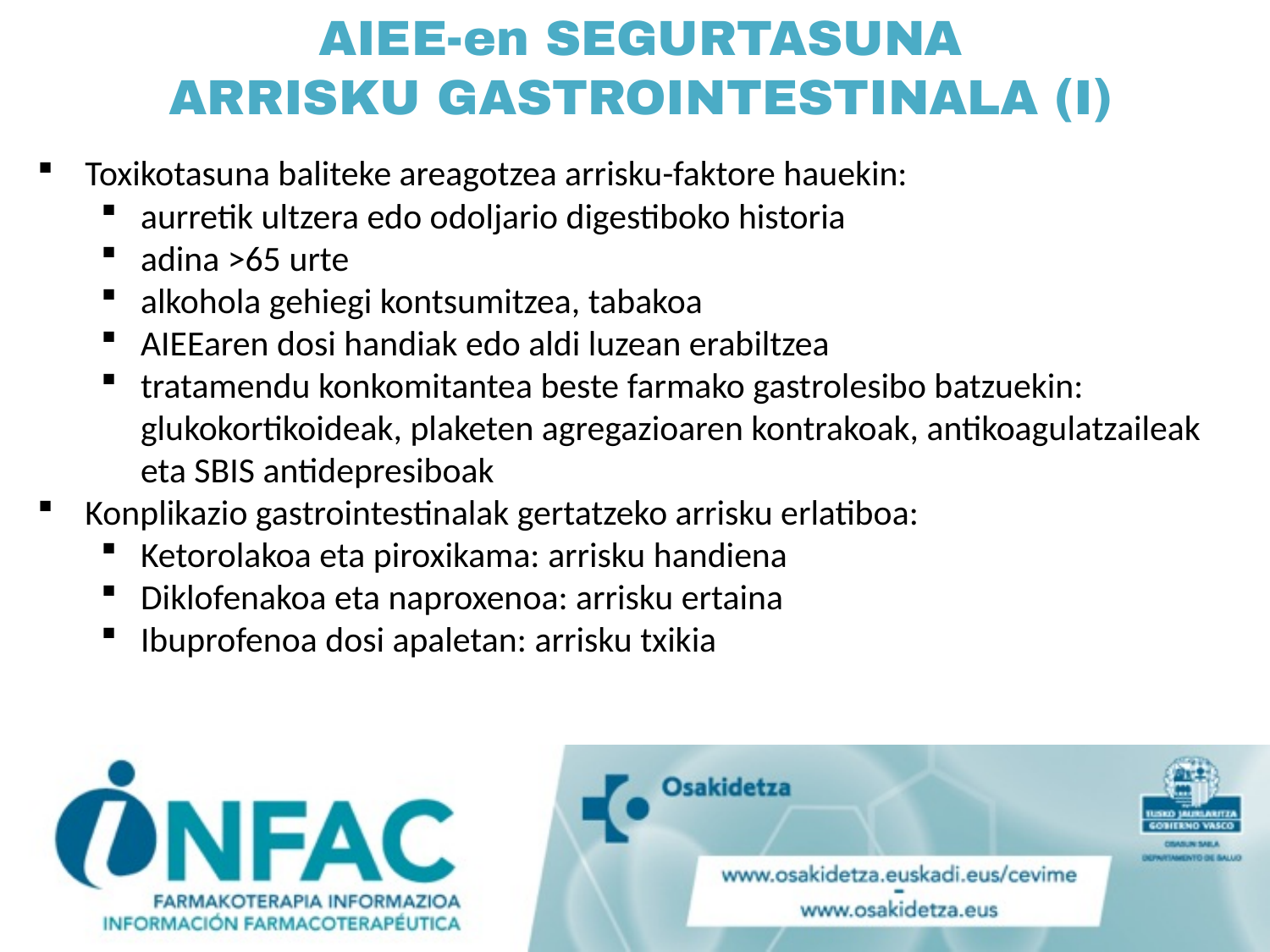

# AIEE-en SEGURTASUNA ARRISKU GASTROINTESTINALA (I)
Toxikotasuna baliteke areagotzea arrisku-faktore hauekin:
aurretik ultzera edo odoljario digestiboko historia
adina >65 urte
alkohola gehiegi kontsumitzea, tabakoa
AIEEaren dosi handiak edo aldi luzean erabiltzea
tratamendu konkomitantea beste farmako gastrolesibo batzuekin: glukokortikoideak, plaketen agregazioaren kontrakoak, antikoagulatzaileak eta SBIS antidepresiboak
Konplikazio gastrointestinalak gertatzeko arrisku erlatiboa:
Ketorolakoa eta piroxikama: arrisku handiena
Diklofenakoa eta naproxenoa: arrisku ertaina
Ibuprofenoa dosi apaletan: arrisku txikia